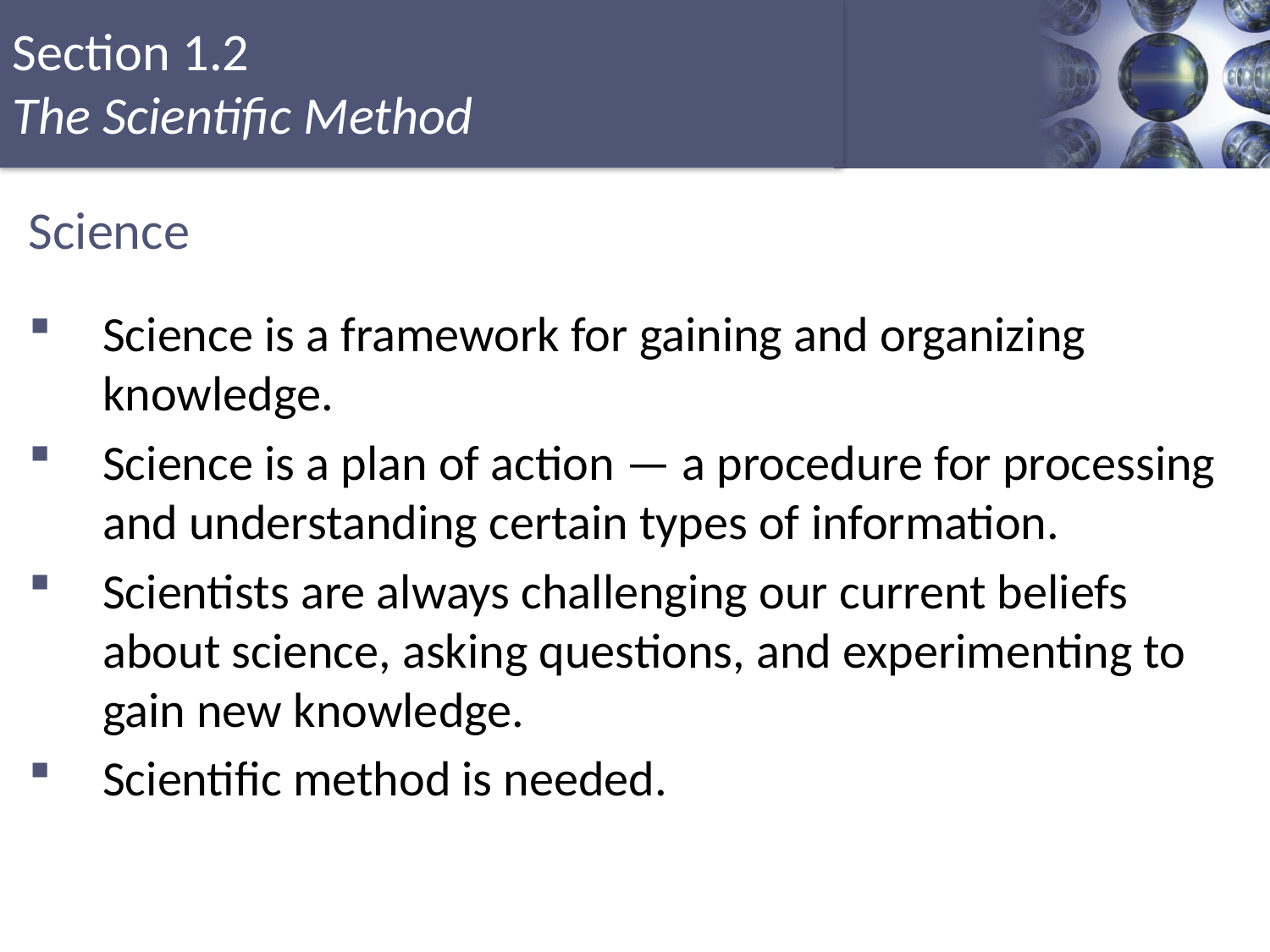

# Science
Science is a framework for gaining and organizing knowledge.
Science is a plan of action — a procedure for processing and understanding certain types of information.
Scientists are always challenging our current beliefs about science, asking questions, and experimenting to gain new knowledge.
Scientific method is needed.
6